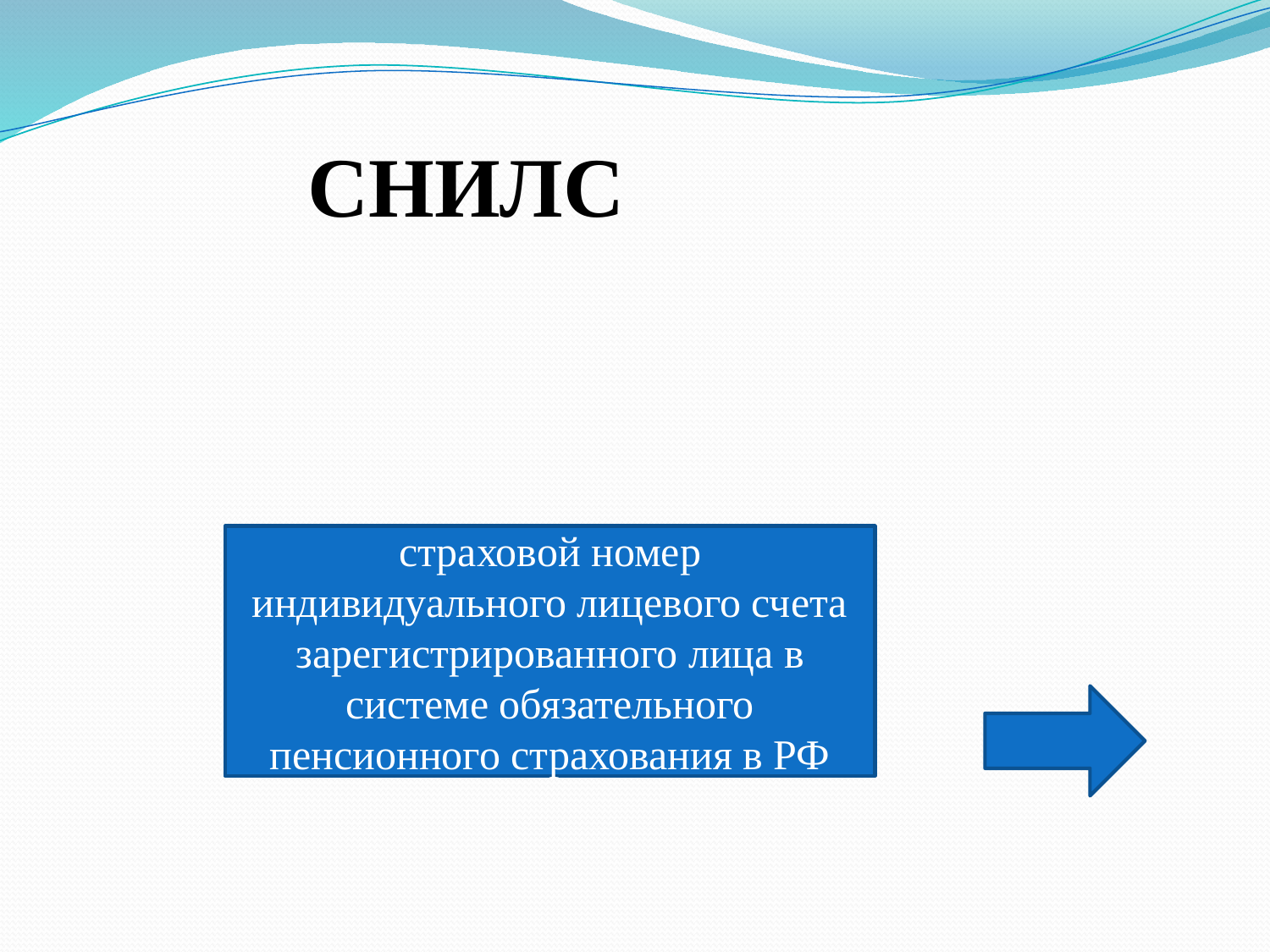

СНИЛС
страховой номер индивидуального лицевого счета зарегистрированного лица в системе обязательного пенсионного страхования в РФ